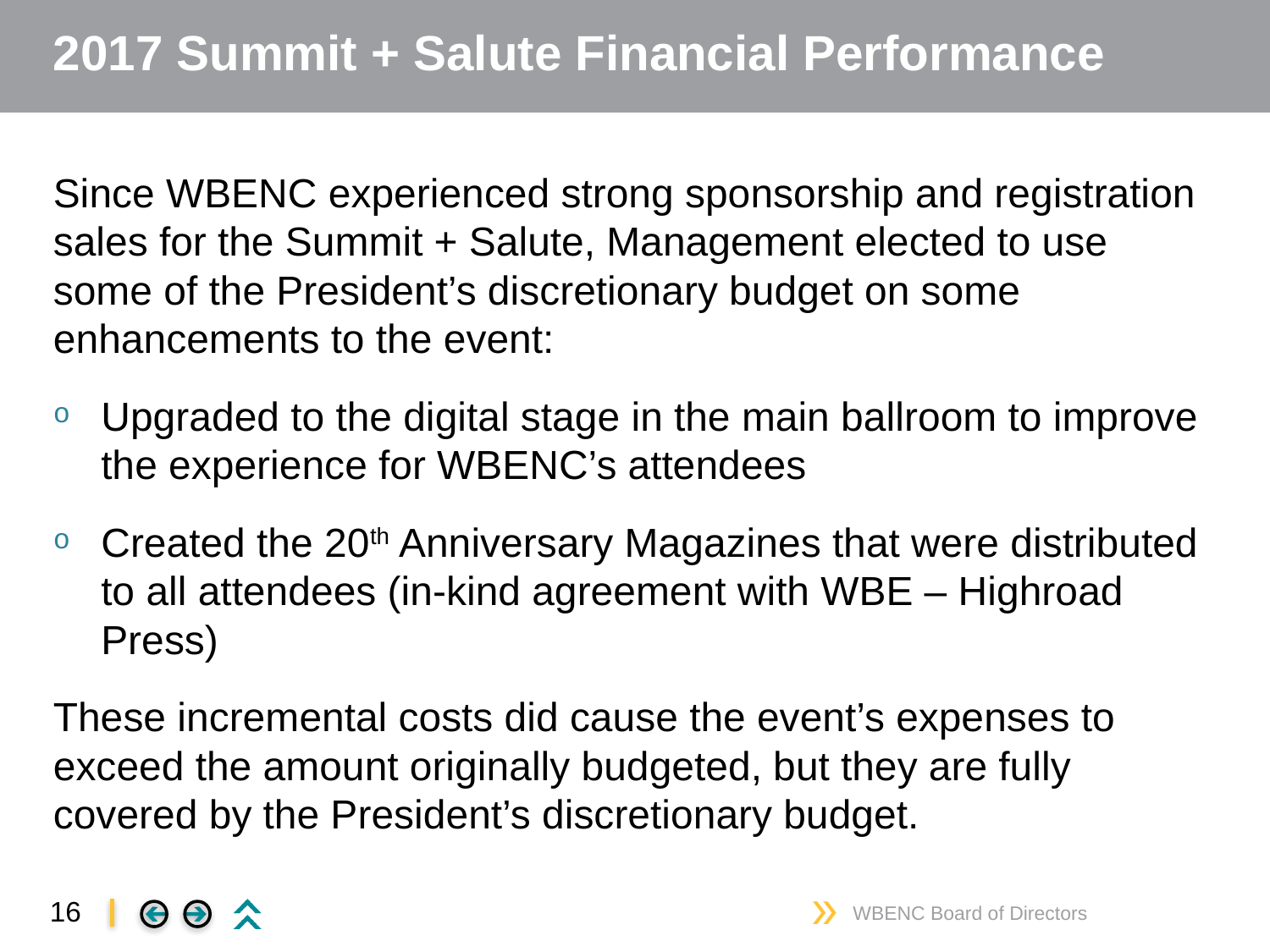

# 2017 Summit + Salute Financial Performance
Since WBENC experienced strong sponsorship and registration sales for the Summit + Salute, Management elected to use some of the President’s discretionary budget on some enhancements to the event:
Upgraded to the digital stage in the main ballroom to improve the experience for WBENC’s attendees
Created the 20th Anniversary Magazines that were distributed to all attendees (in-kind agreement with WBE – Highroad Press)
These incremental costs did cause the event’s expenses to exceed the amount originally budgeted, but they are fully covered by the President’s discretionary budget.